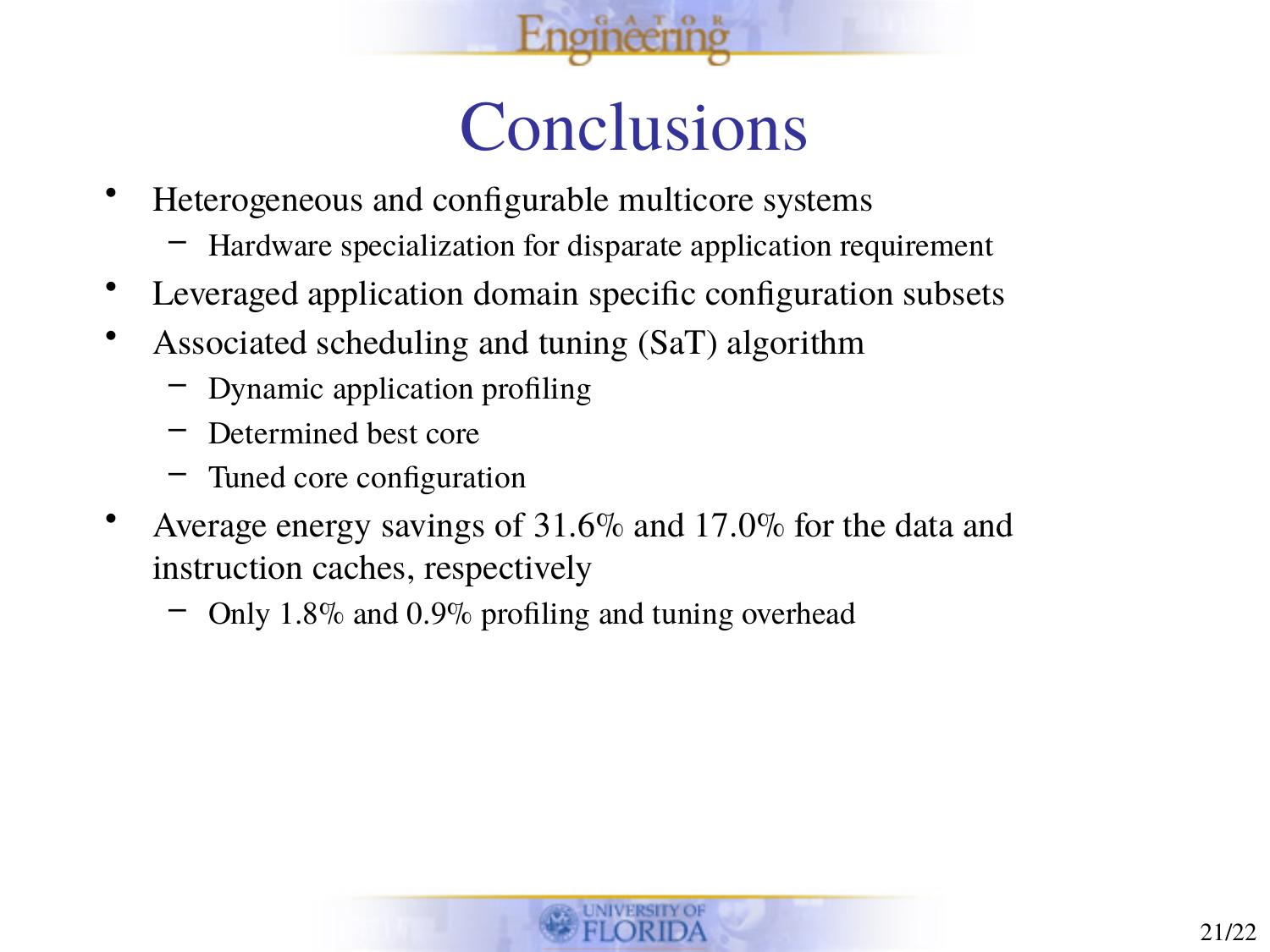

# Conclusions
Heterogeneous and configurable multicore systems
Hardware specialization for disparate application requirement
Leveraged application domain specific configuration subsets
Associated scheduling and tuning (SaT) algorithm
Dynamic application profiling
Determined best core
Tuned core configuration
Average energy savings of 31.6% and 17.0% for the data and instruction caches, respectively
Only 1.8% and 0.9% profiling and tuning overhead
21/22